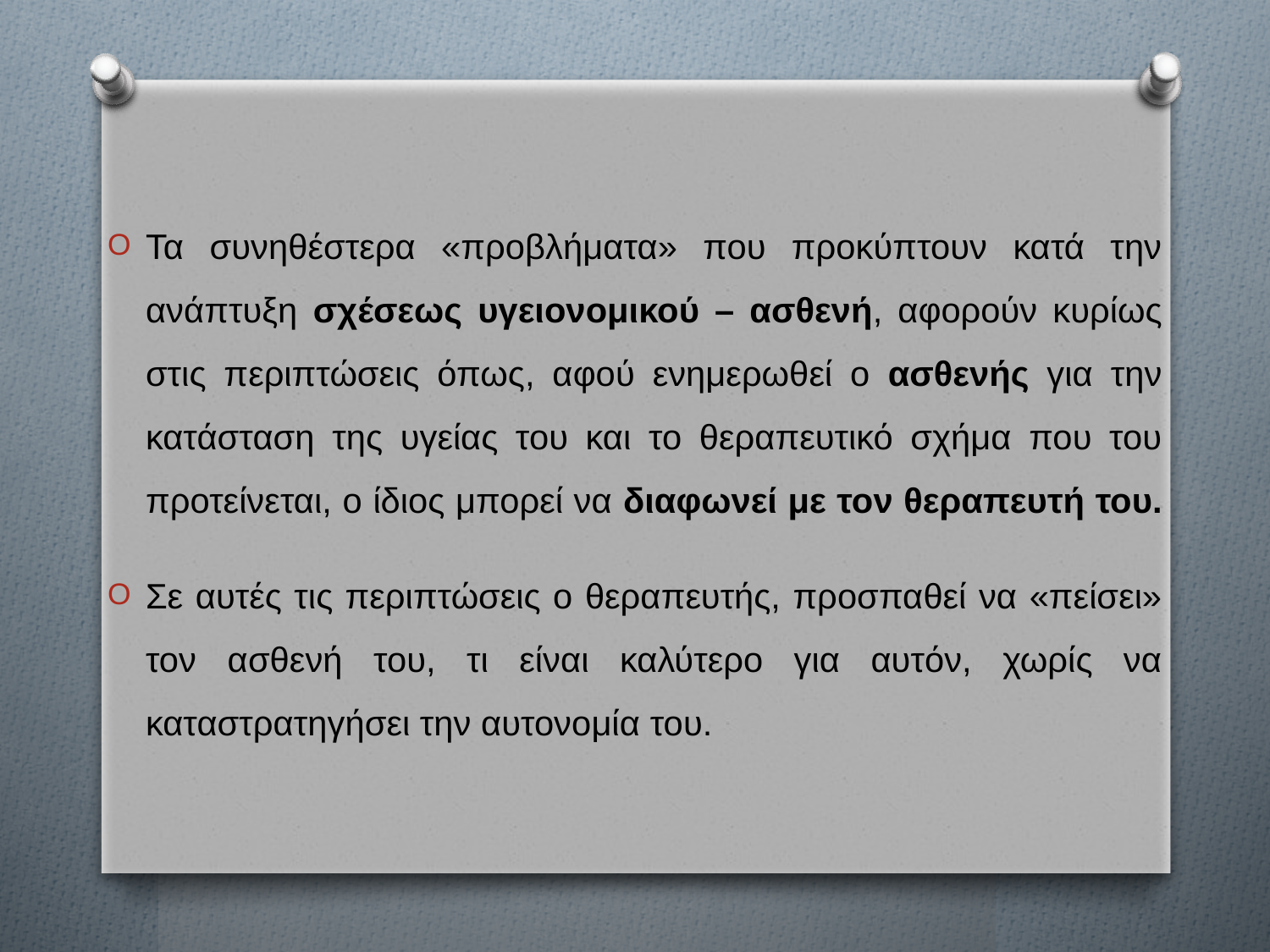

Τα συνηθέστερα «προβλήματα» που προκύπτουν κατά την ανάπτυξη σχέσεως υγειονομικού – ασθενή, αφορούν κυρίως στις περιπτώσεις όπως, αφού ενημερωθεί ο ασθενής για την κατάσταση της υγείας του και το θεραπευτικό σχήμα που του προτείνεται, ο ίδιος μπορεί να διαφωνεί με τον θεραπευτή του.
Σε αυτές τις περιπτώσεις ο θεραπευτής, προσπαθεί να «πείσει» τον ασθενή του, τι είναι καλύτερο για αυτόν, χωρίς να καταστρατηγήσει την αυτονομία του.